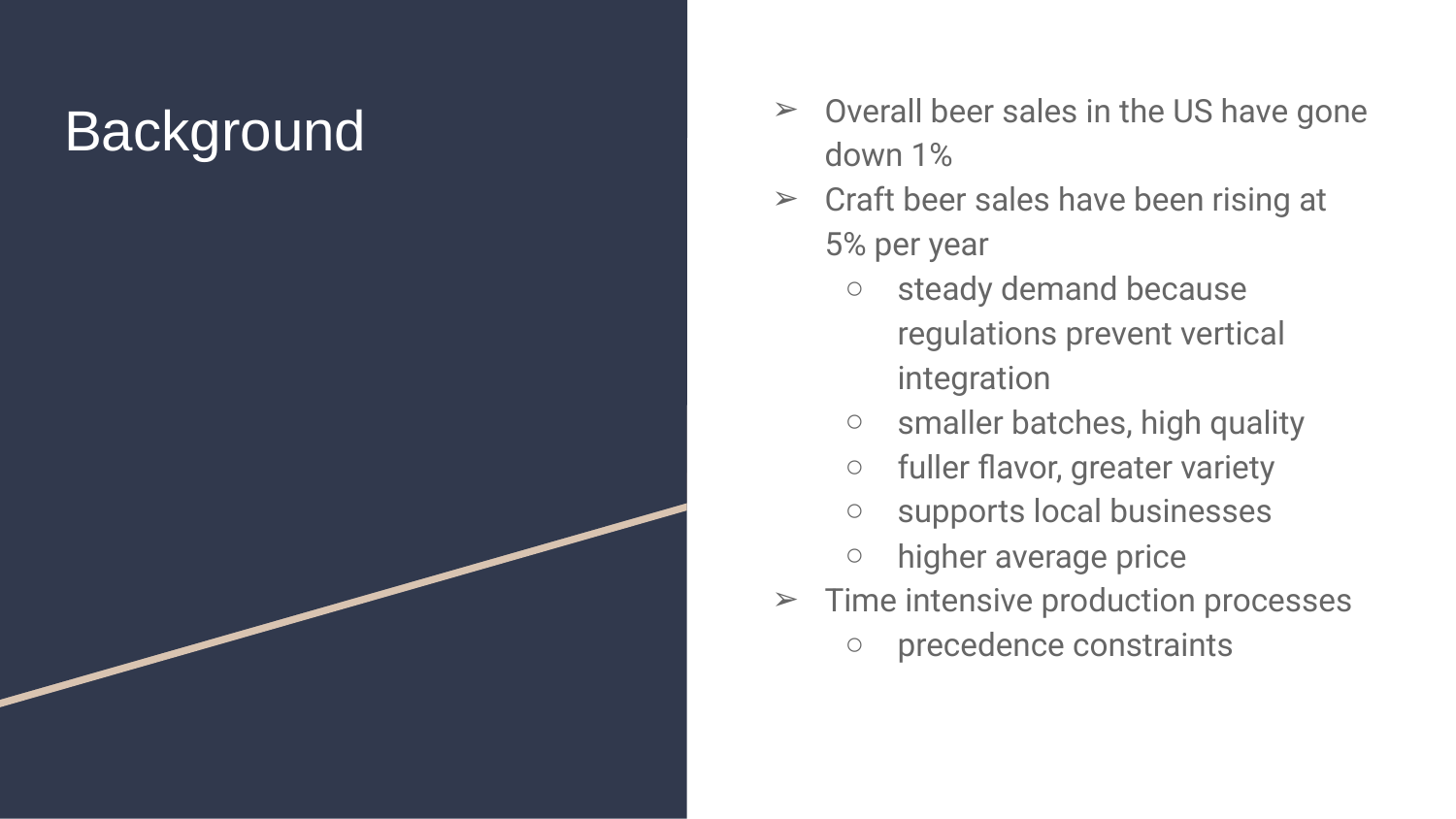

Overall beer sales in the US have gone down 1%
Craft beer sales have been rising at 5% per year
steady demand because regulations prevent vertical integration
smaller batches, high quality
fuller flavor, greater variety
supports local businesses
higher average price
Time intensive production processes
precedence constraints
# Background